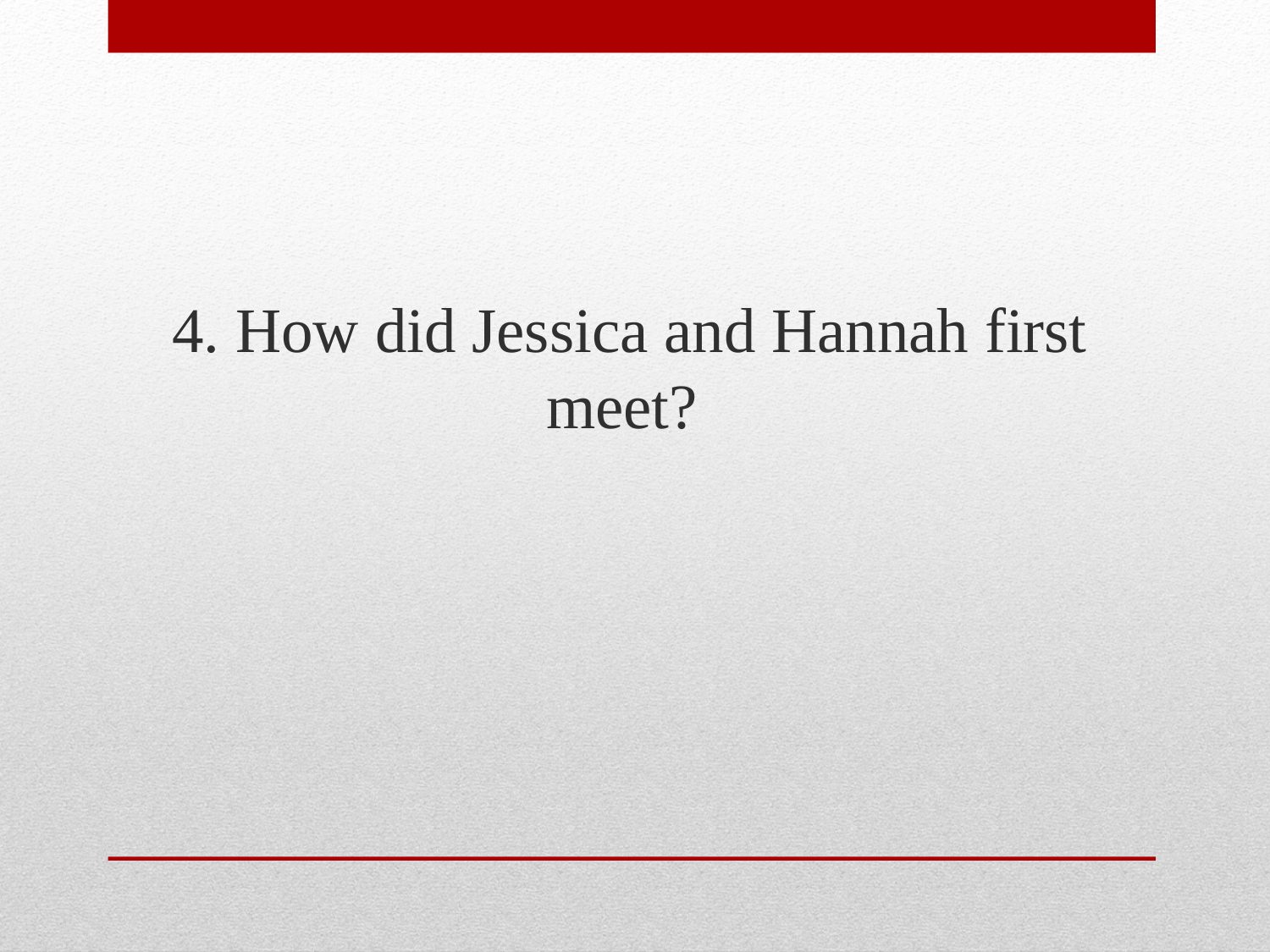

4. How did Jessica and Hannah first meet?